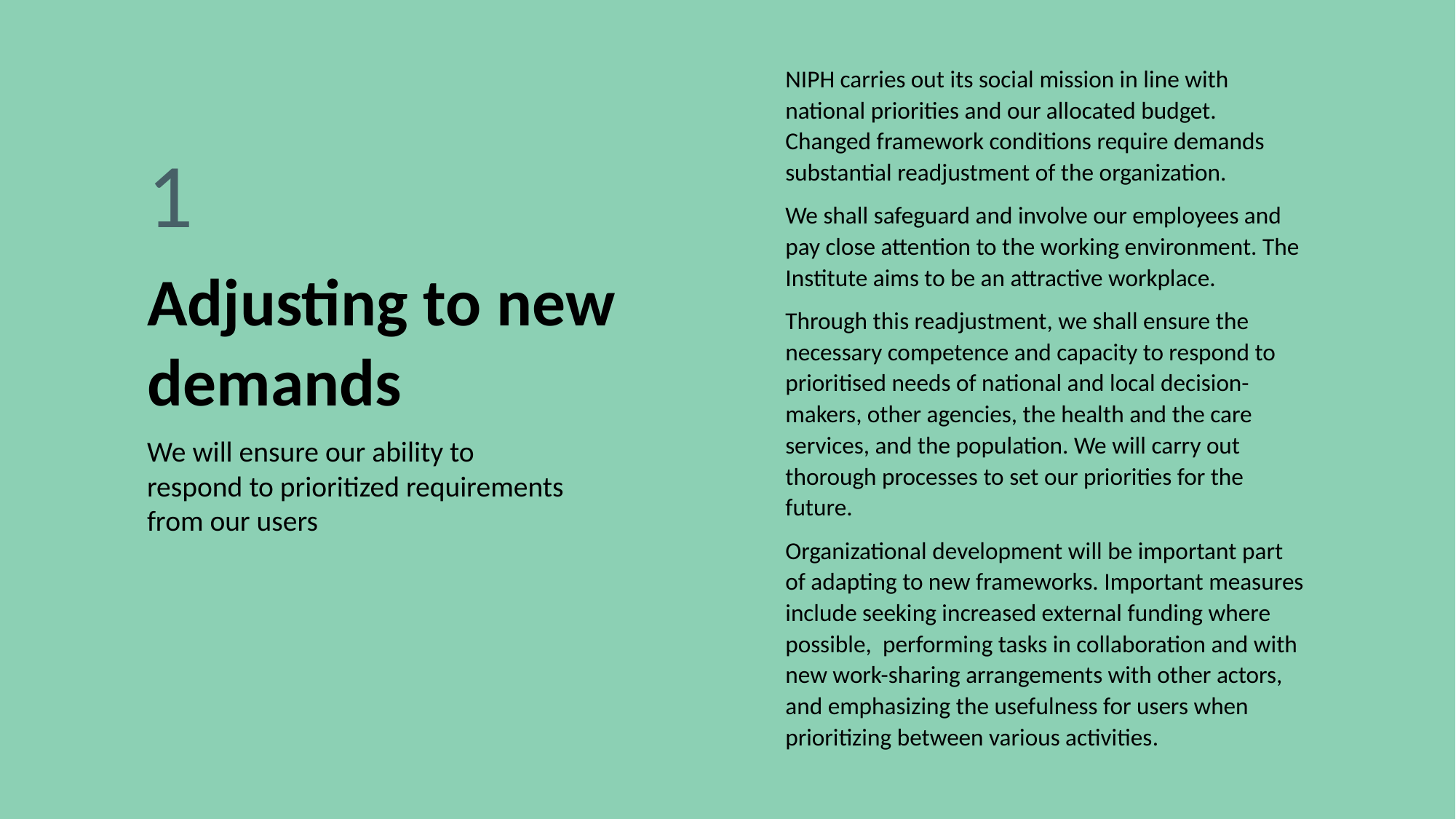

NIPH carries out its social mission in line with national priorities and our allocated budget. Changed framework conditions require demands substantial readjustment of the organization.
We shall safeguard and involve our employees and pay close attention to the working environment. The Institute aims to be an attractive workplace.
Through this readjustment, we shall ensure the necessary competence and capacity to respond to prioritised needs of national and local decision-makers, other agencies, the health and the care services, and the population. We will carry out thorough processes to set our priorities for the future.
Organizational development will be important part of adapting to new frameworks. Important measures include seeking increased external funding where possible,  performing tasks in collaboration and with new work-sharing arrangements with other actors, and emphasizing the usefulness for users when prioritizing between various activities.
1
Adjusting to new demands
We will ensure our ability to respond to prioritized requirements from our users